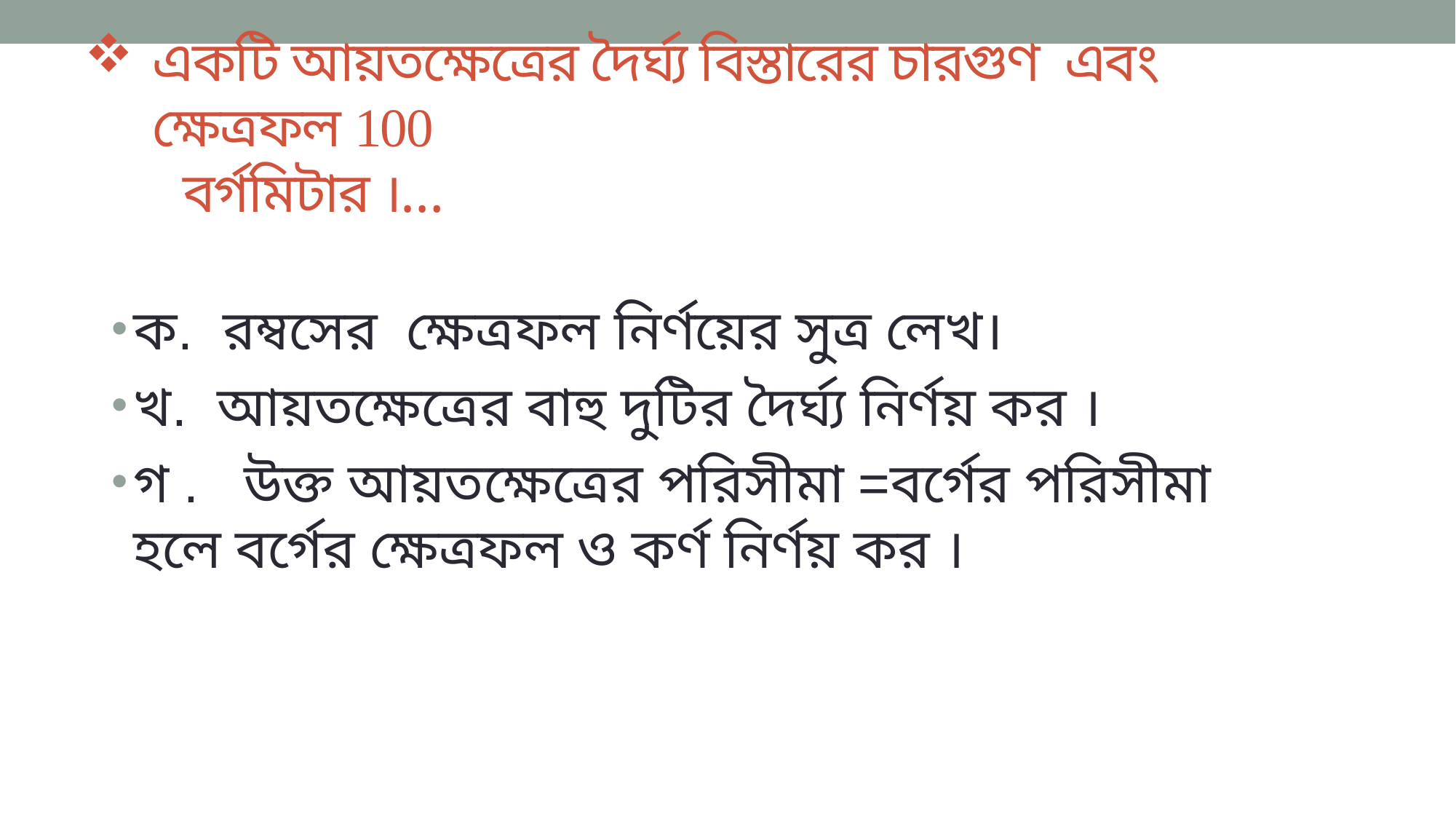

# একটি আয়তক্ষেত্রের দৈর্ঘ্য বিস্তারের চারগুণ  এবং ক্ষেত্রফল 100 বর্গমিটার ।…
ক.  রম্বসের  ক্ষেত্রফল নির্ণয়ের সুত্র লেখ।
খ.  আয়তক্ষেত্রের বাহু দুটির দৈর্ঘ্য নির্ণয় কর ।
গ .   উক্ত আয়তক্ষেত্রের পরিসীমা =বর্গের পরিসীমা হলে বর্গের ক্ষেত্রফল ও কর্ণ নির্ণয় কর ।